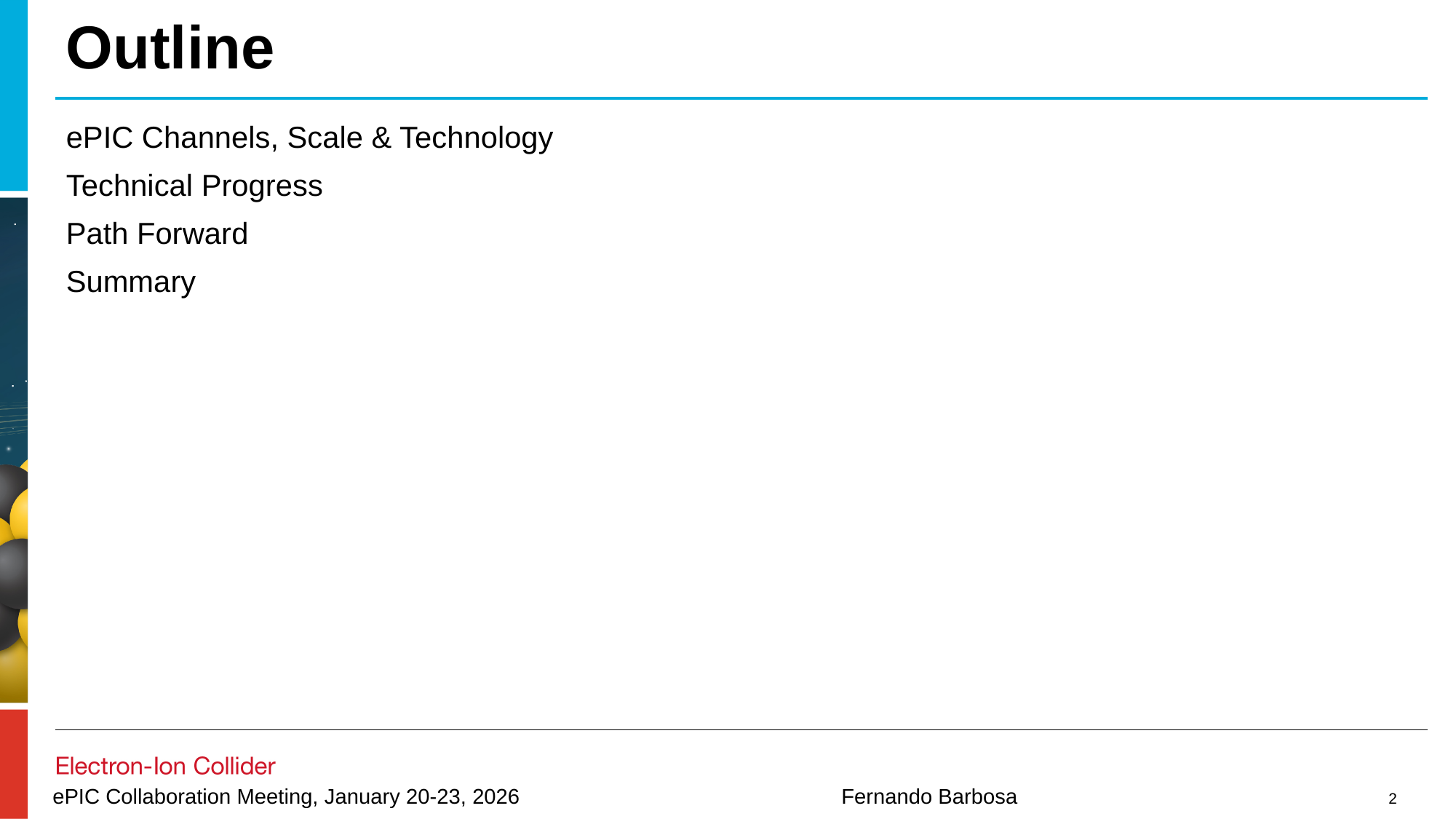

# Outline
ePIC Channels, Scale & Technology
Technical Progress
Path Forward
Summary

2